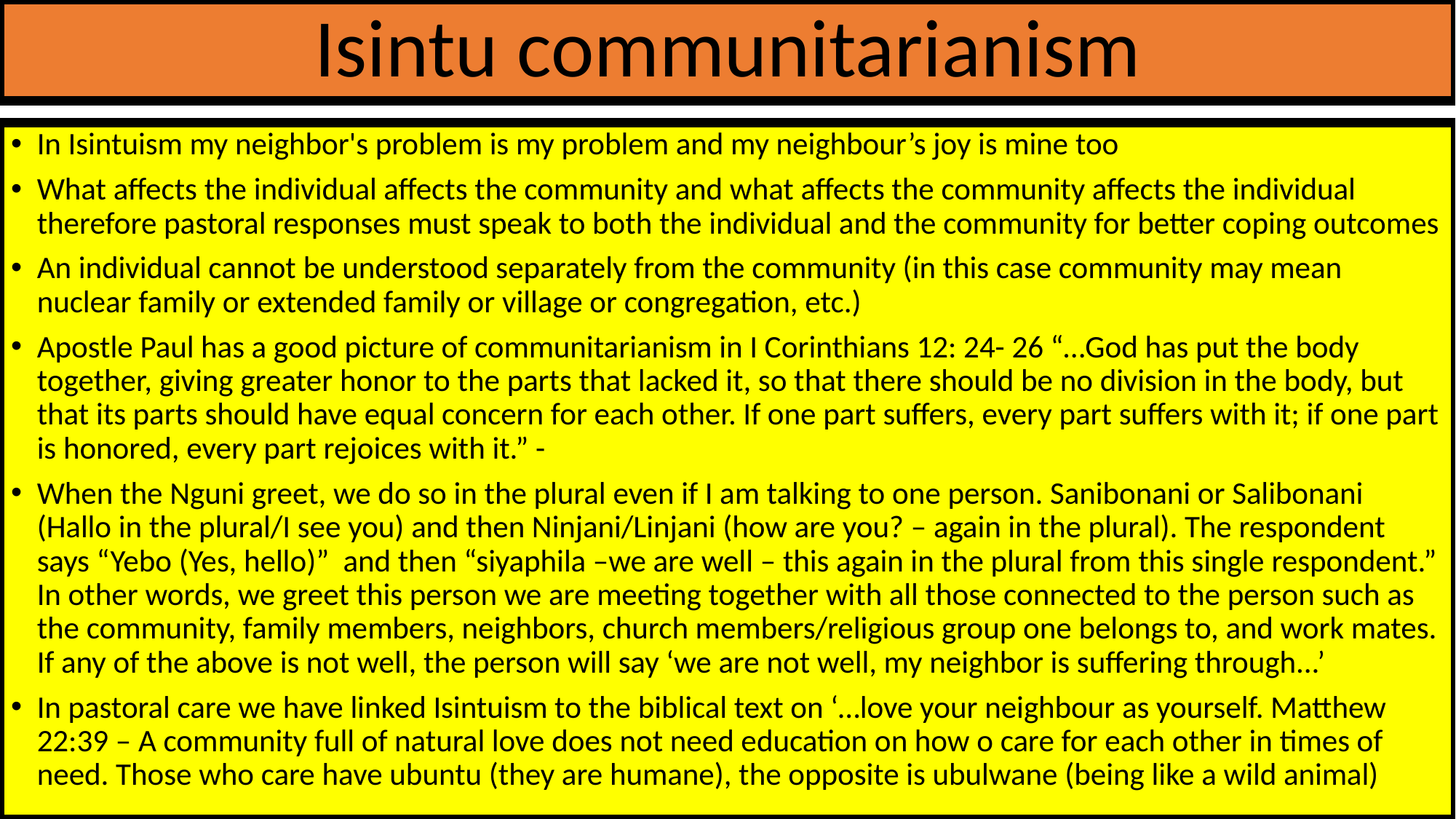

# Isintu communitarianism
In Isintuism my neighbor's problem is my problem and my neighbour’s joy is mine too
What affects the individual affects the community and what affects the community affects the individual therefore pastoral responses must speak to both the individual and the community for better coping outcomes
An individual cannot be understood separately from the community (in this case community may mean nuclear family or extended family or village or congregation, etc.)
Apostle Paul has a good picture of communitarianism in I Corinthians 12: 24- 26 “…God has put the body together, giving greater honor to the parts that lacked it, so that there should be no division in the body, but that its parts should have equal concern for each other. If one part suffers, every part suffers with it; if one part is honored, every part rejoices with it.” -
When the Nguni greet, we do so in the plural even if I am talking to one person. Sanibonani or Salibonani (Hallo in the plural/I see you) and then Ninjani/Linjani (how are you? – again in the plural). The respondent says “Yebo (Yes, hello)”  and then “siyaphila –we are well – this again in the plural from this single respondent.” In other words, we greet this person we are meeting together with all those connected to the person such as the community, family members, neighbors, church members/religious group one belongs to, and work mates. If any of the above is not well, the person will say ‘we are not well, my neighbor is suffering through...’
In pastoral care we have linked Isintuism to the biblical text on ‘…love your neighbour as yourself. Matthew 22:39 – A community full of natural love does not need education on how o care for each other in times of need. Those who care have ubuntu (they are humane), the opposite is ubulwane (being like a wild animal)